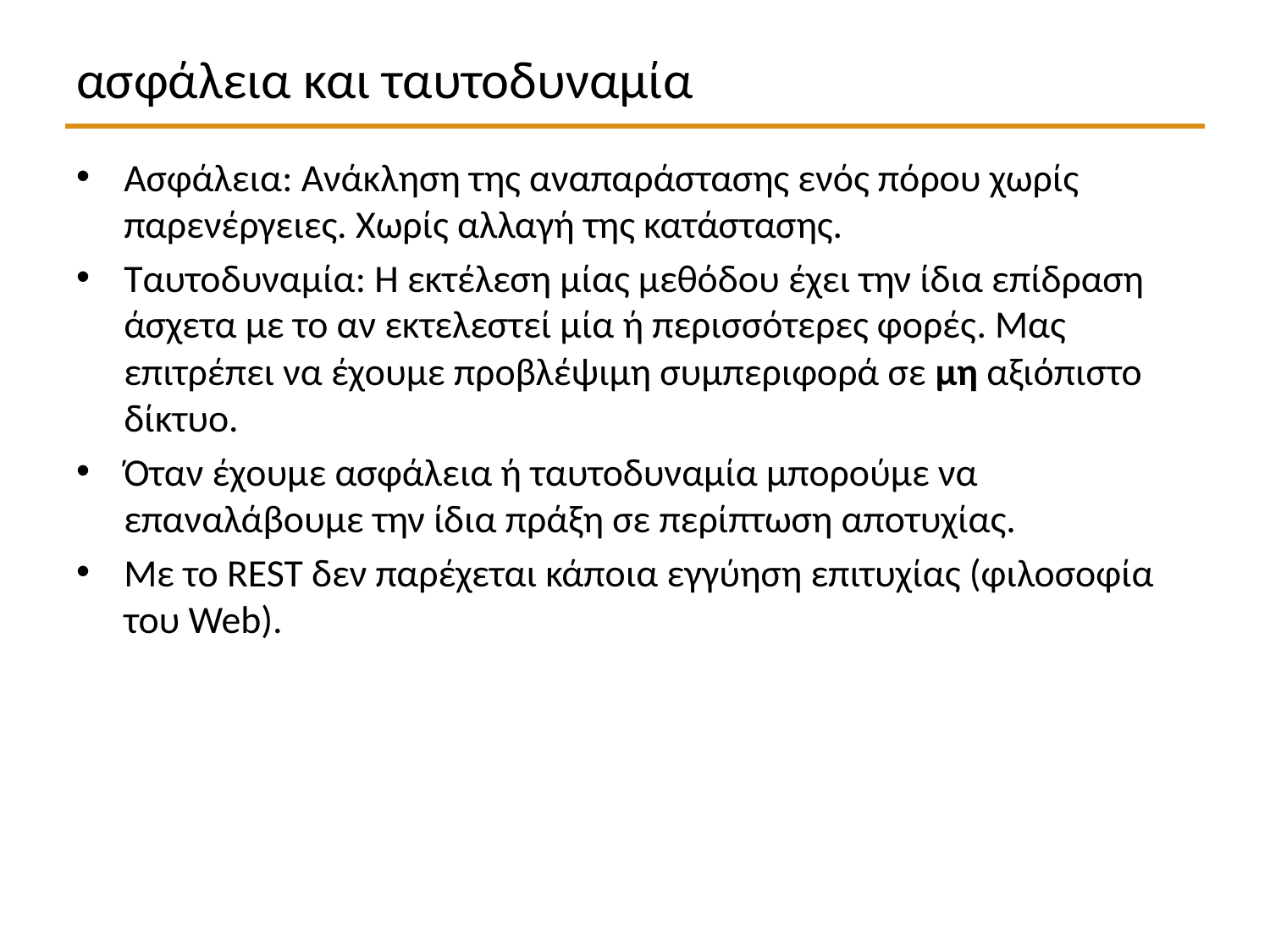

# ασφάλεια και ταυτοδυναμία
Ασφάλεια: Ανάκληση της αναπαράστασης ενός πόρου χωρίς παρενέργειες. Χωρίς αλλαγή της κατάστασης.
Ταυτοδυναμία: Η εκτέλεση μίας μεθόδου έχει την ίδια επίδραση άσχετα με το αν εκτελεστεί μία ή περισσότερες φορές. Μας επιτρέπει να έχουμε προβλέψιμη συμπεριφορά σε μη αξιόπιστο δίκτυο.
Όταν έχουμε ασφάλεια ή ταυτοδυναμία μπορούμε να επαναλάβουμε την ίδια πράξη σε περίπτωση αποτυχίας.
Με το REST δεν παρέχεται κάποια εγγύηση επιτυχίας (φιλοσοφία του Web).